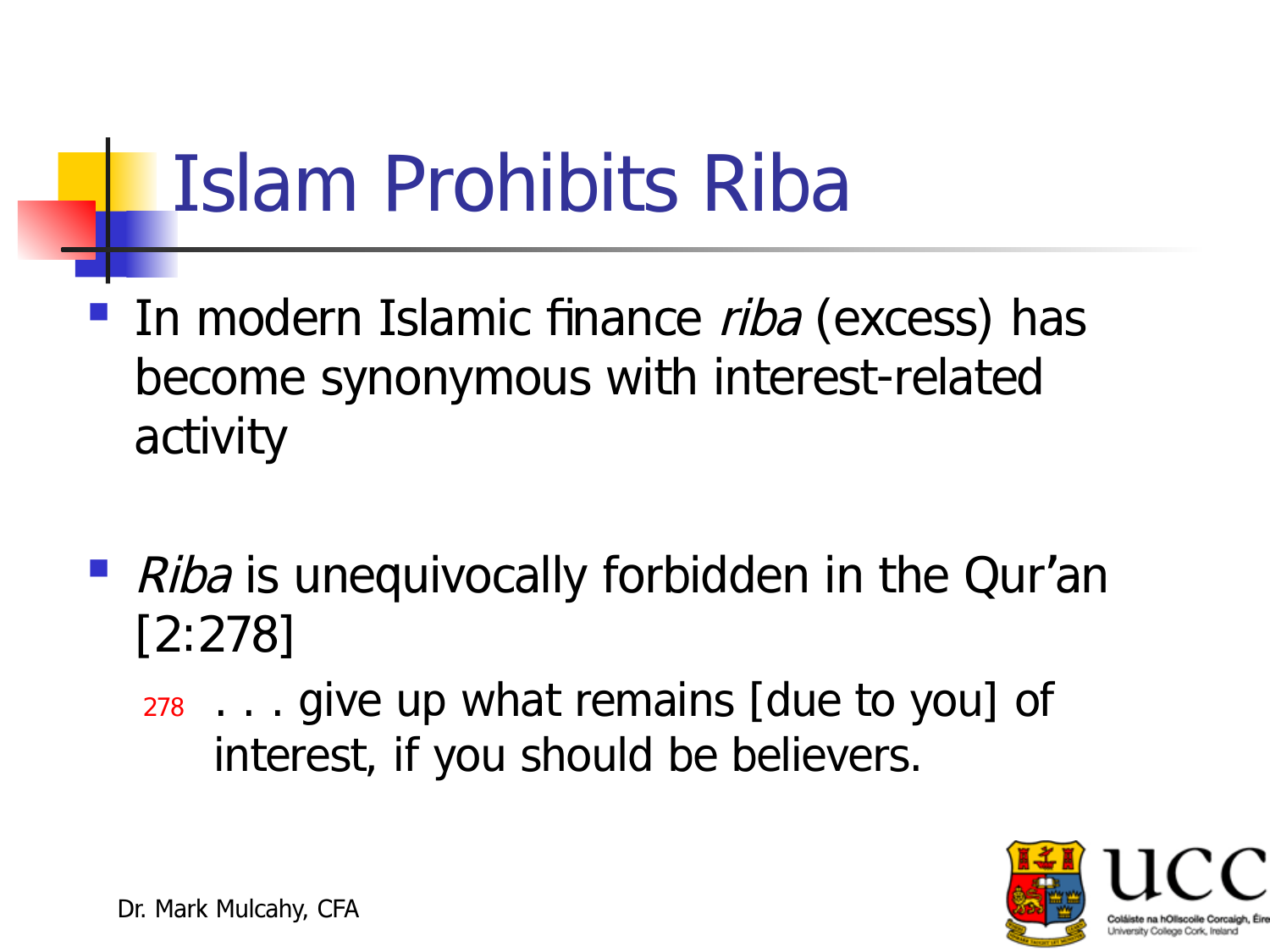

# Islam Prohibits Riba
In modern Islamic finance riba (excess) has become synonymous with interest-related activity

Riba is unequivocally forbidden in the Qur’an [2:278]
. . . give up what remains [due to you] of interest, if you should be believers.

Dr. Mark Mulcahy, CFA